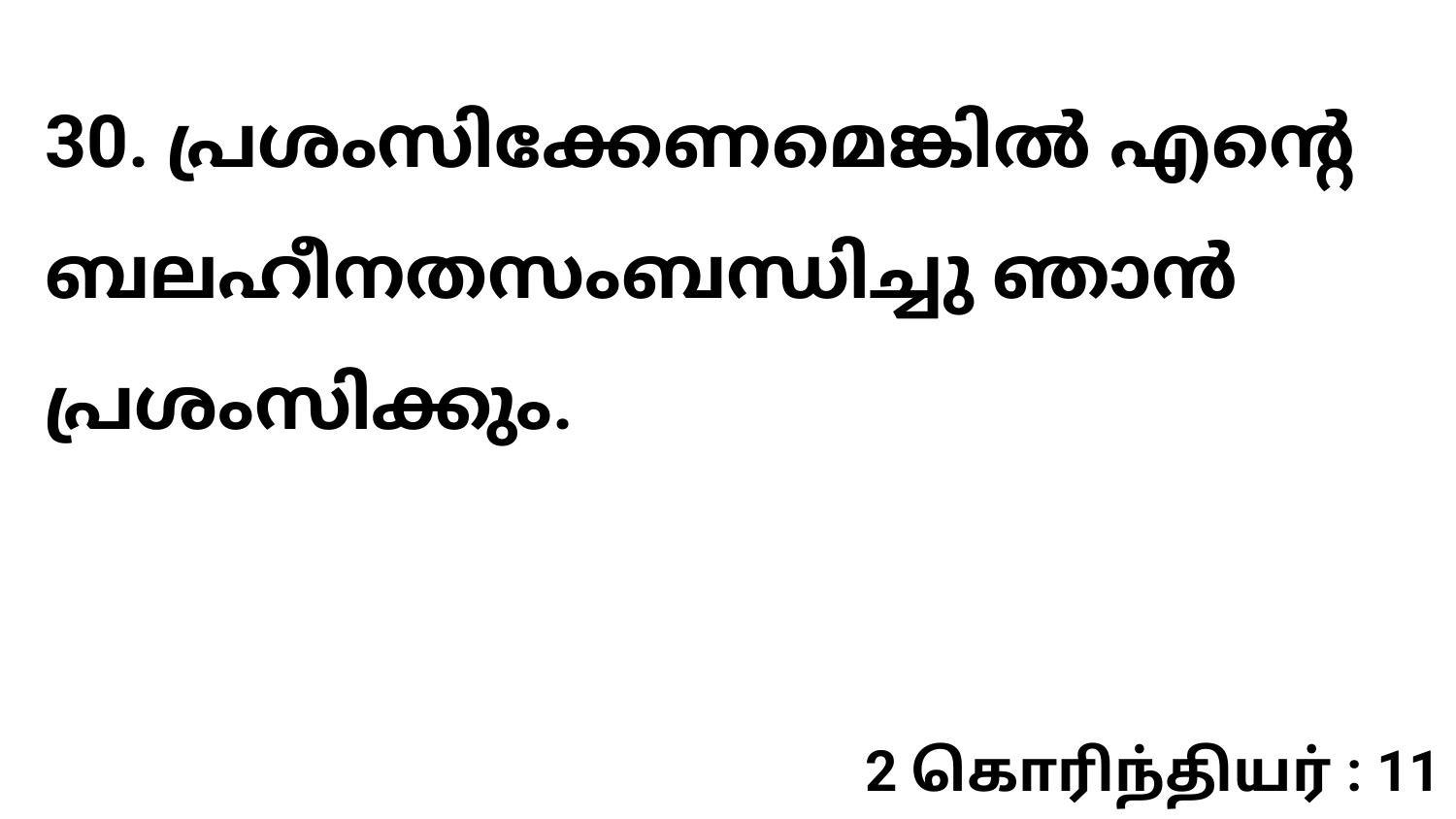

30. പ്രശംസിക്കേണമെങ്കിൽ എന്റെ ബലഹീനതസംബന്ധിച്ചു ഞാൻ പ്രശംസിക്കും.
2 கொரிந்தியர் : 11